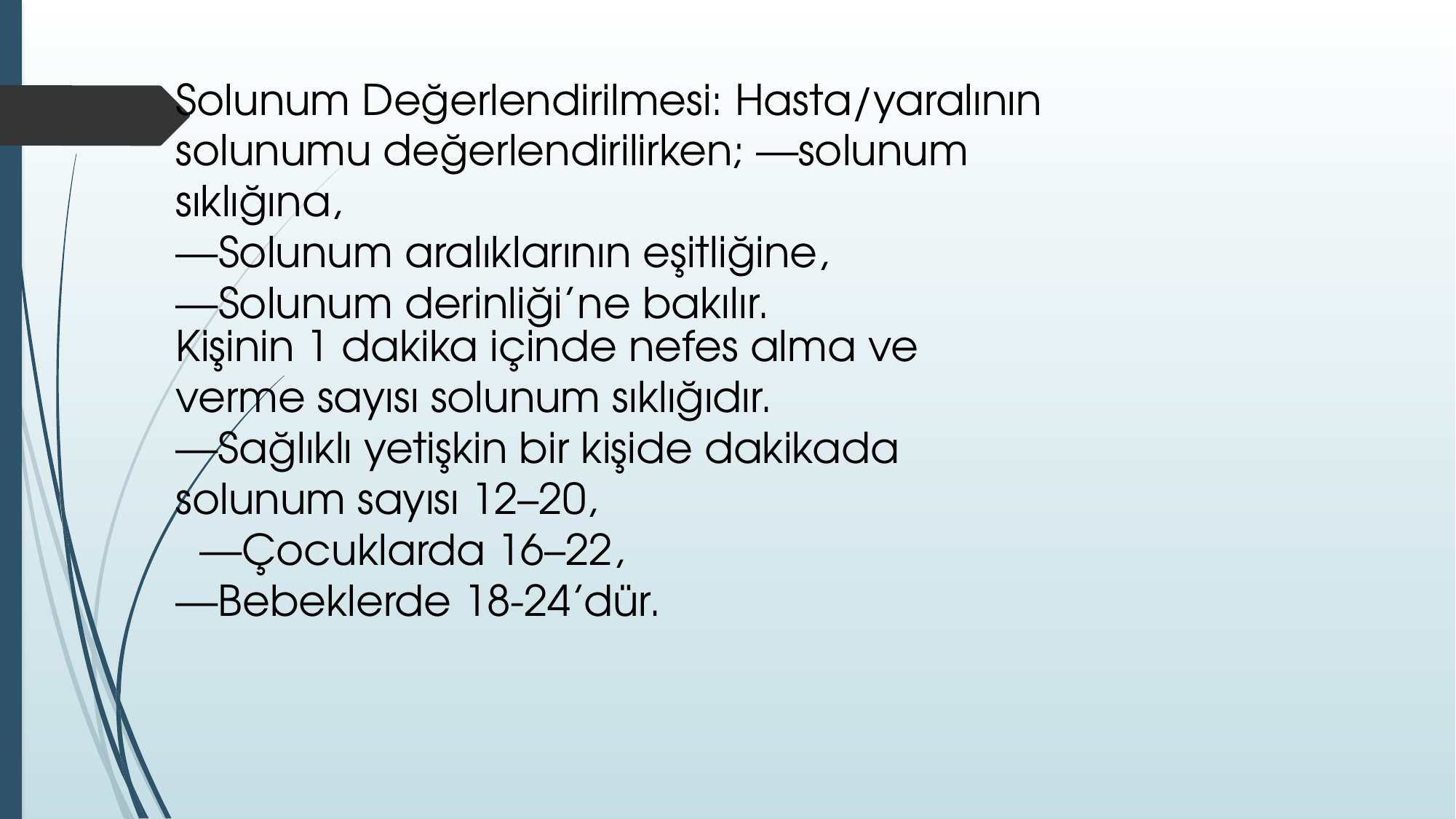

Solunum Değerlendirilmesi: Hasta/yaralının solunumu değerlendirilirken; —solunum sıklığına,
—Solunum aralıklarının eşitliğine,
—Solunum derinliği’ne bakılır.
Kişinin 1 dakika içinde nefes alma ve verme sayısı solunum sıklığıdır.
—Sağlıklı yetişkin bir kişide dakikada solunum sayısı 12–20,
  —Çocuklarda 16–22,
—Bebeklerde 18-24’dür.